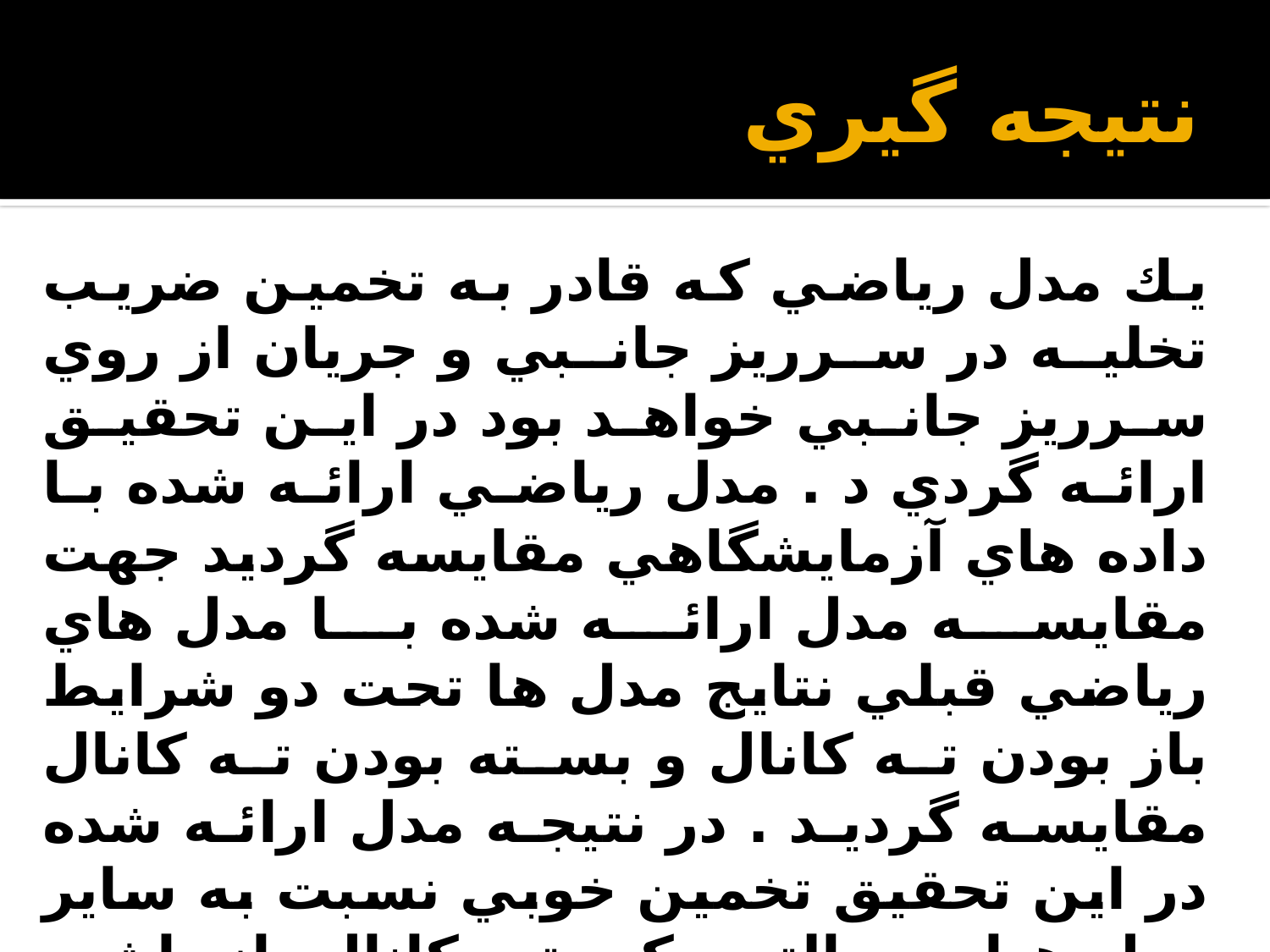

# نتيجه گيري
يك مدل رياضي كه قادر به تخمين ضريب تخليه در سرريز جانبي و جريان از روي سرريز جانبي خواهد بود در اين تحقيق ارائه گردي د . مدل رياضي ارائه شده با داده هاي آزمايشگاهي مقايسه گرديد جهت مقايسه مدل ارائه شده با مدل هاي رياضي قبلي نتايج مدل ها تحت دو شرايط باز بودن ته كانال و بسته بودن ته كانال مقايسه گرديد . در نتيجه مدل ارائه شده در اين تحقيق تخمين خوبي نسبت به ساير مدل ها در حالتي كه ته كانال باز باشد بدست آمد .